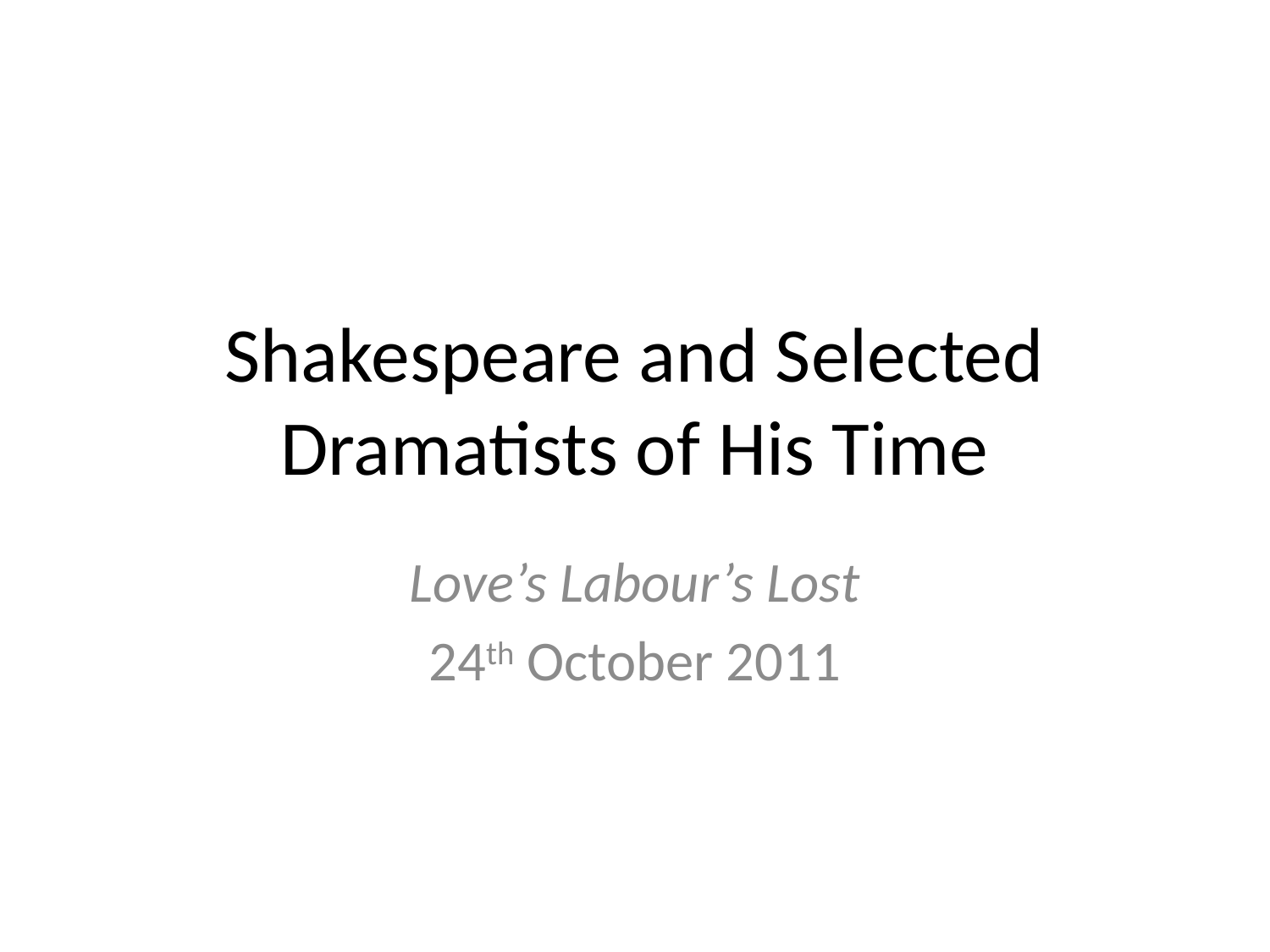

# Shakespeare and Selected Dramatists of His Time
Love’s Labour’s Lost
24th October 2011